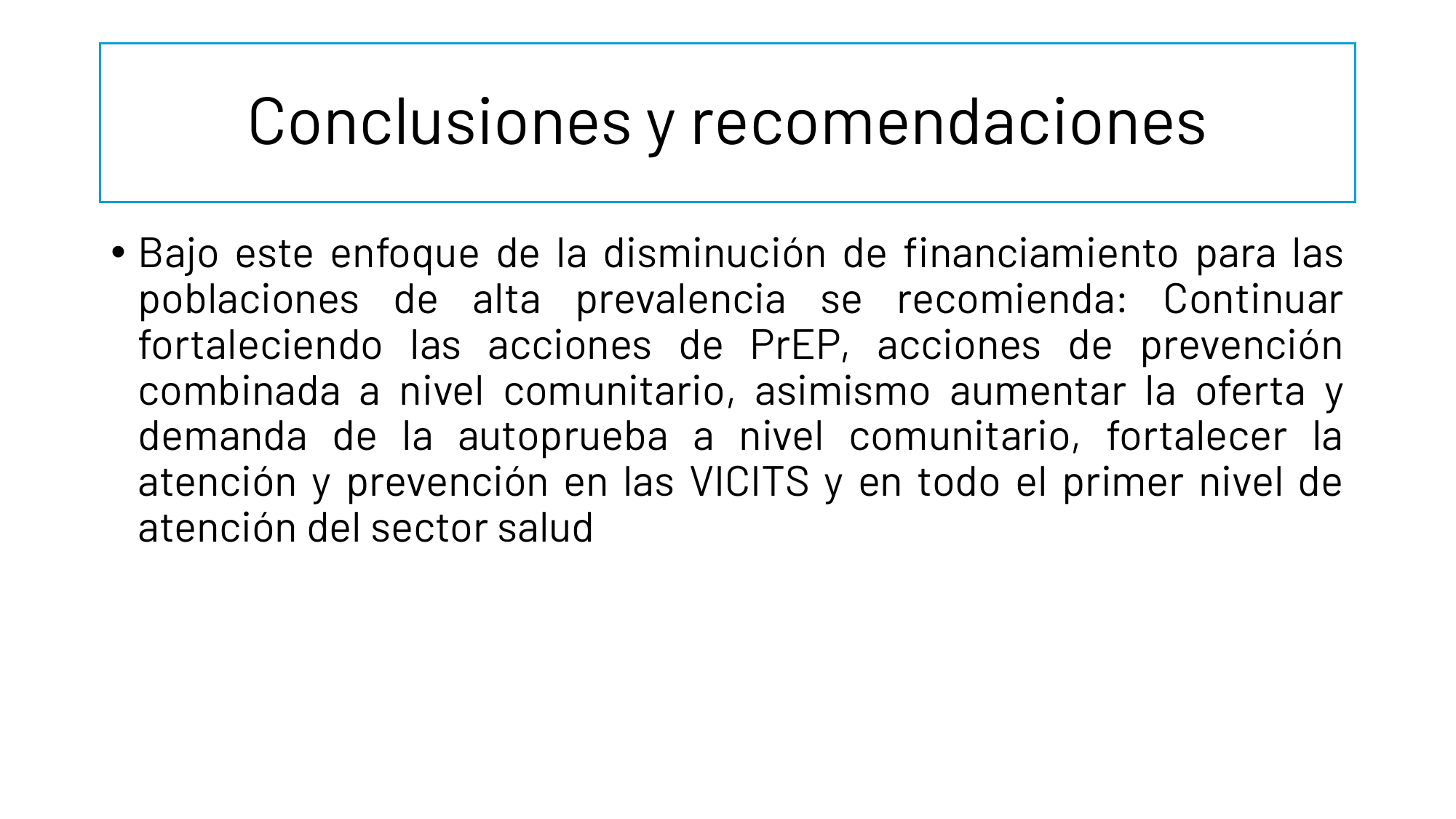

# Conclusiones y recomendaciones
Bajo este enfoque de la disminución de financiamiento para las poblaciones de alta prevalencia se recomienda: Continuar fortaleciendo las acciones de PrEP, acciones de prevención combinada a nivel comunitario, asimismo aumentar la oferta y demanda de la autoprueba a nivel comunitario, fortalecer la atención y prevención en las VICITS y en todo el primer nivel de atención del sector salud